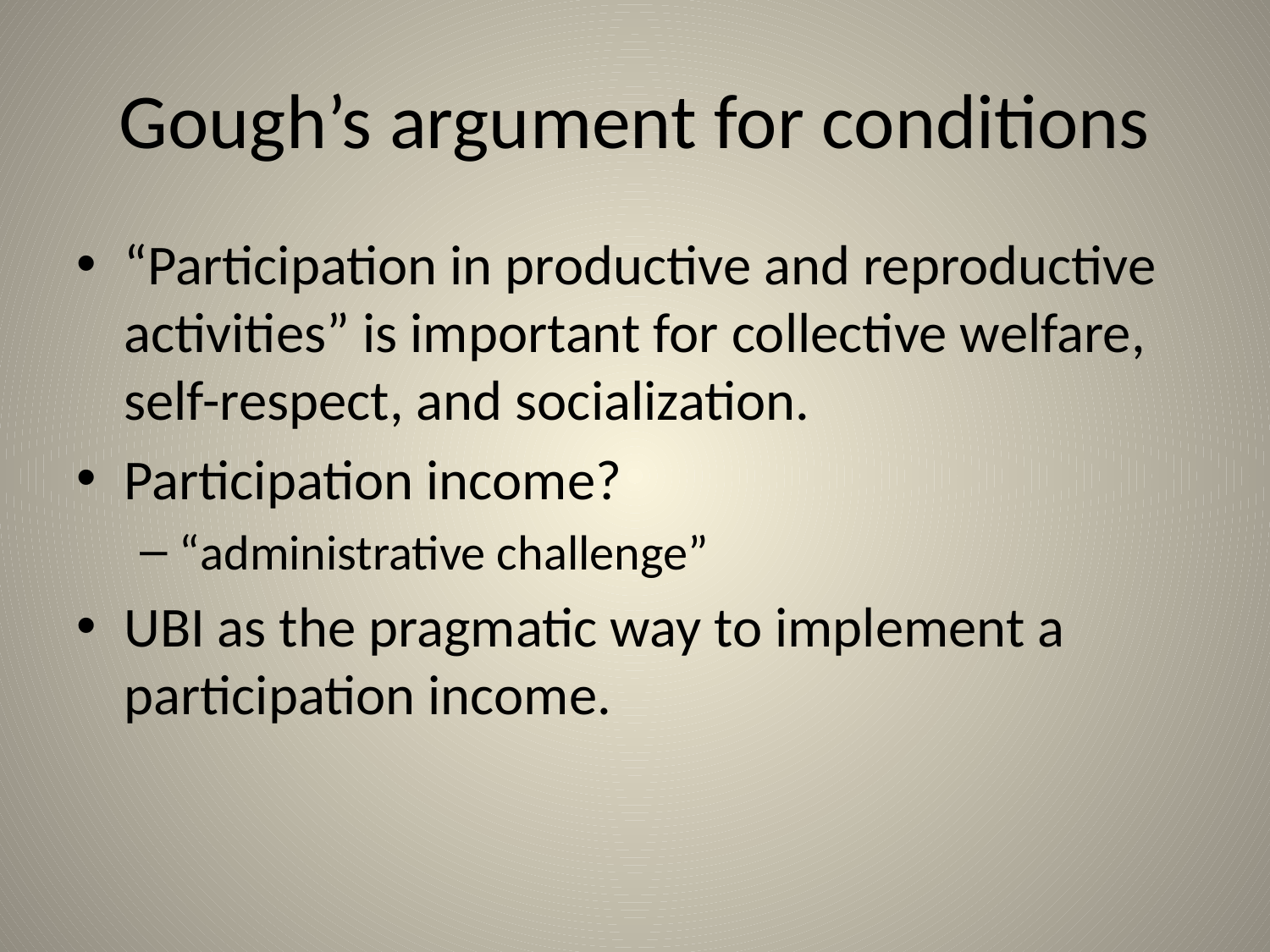

# Gough’s argument for conditions
“Participation in productive and reproductive activities” is important for collective welfare, self-respect, and socialization.
Participation income?
“administrative challenge”
UBI as the pragmatic way to implement a participation income.